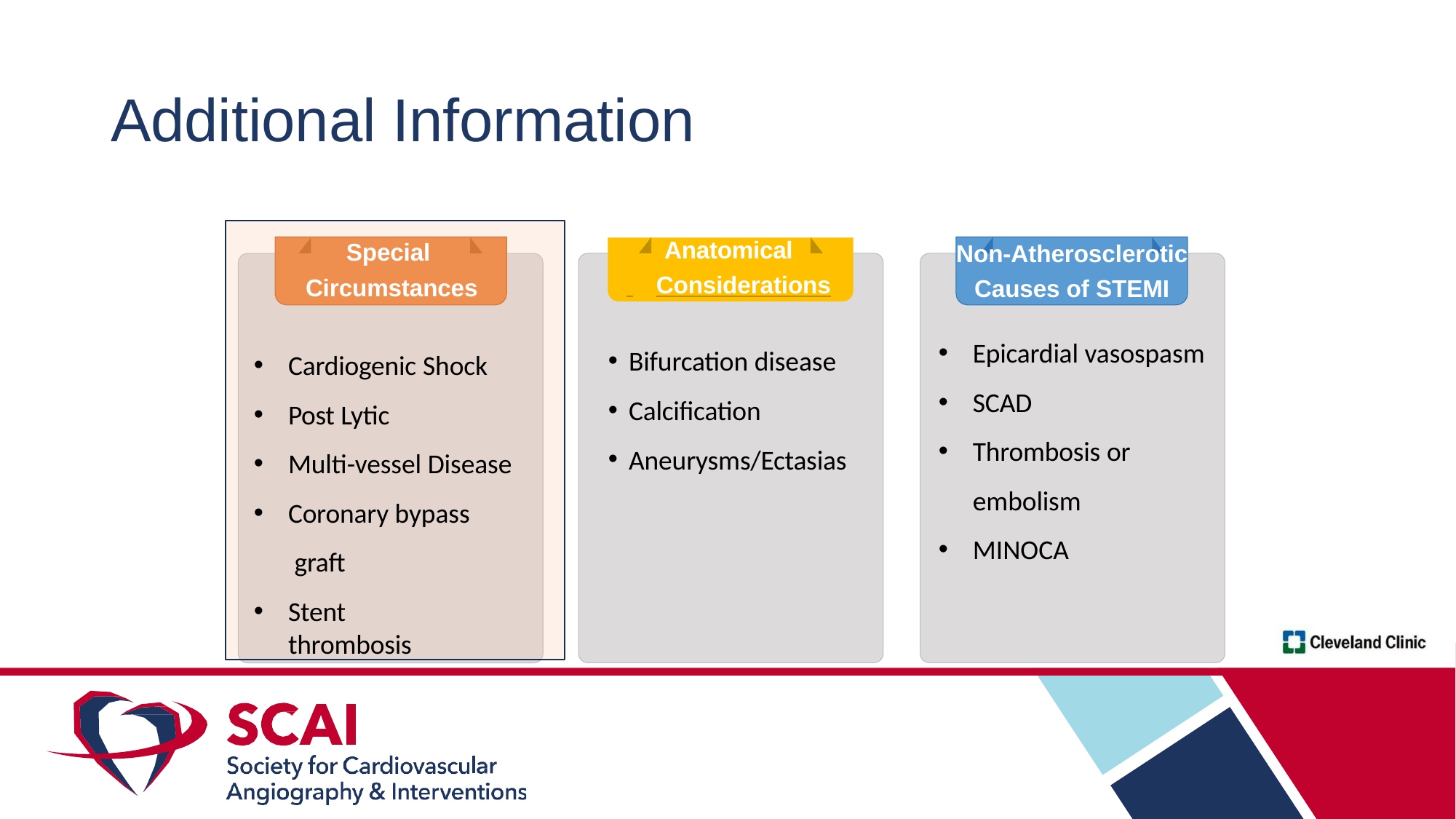

# Additional Information
Special
Circumstances

Cardiogenic Shock
Post Lytic
Multi-vessel Disease
Coronary bypass  graft
Stent thrombosis
Anatomical
 	Considerations
Non-Atherosclerotic
Causes of STEMI

Epicardial vasospasm
SCAD
Thrombosis or
embolism
MINOCA
Bifurcation disease
Calcification
Aneurysms/Ectasias